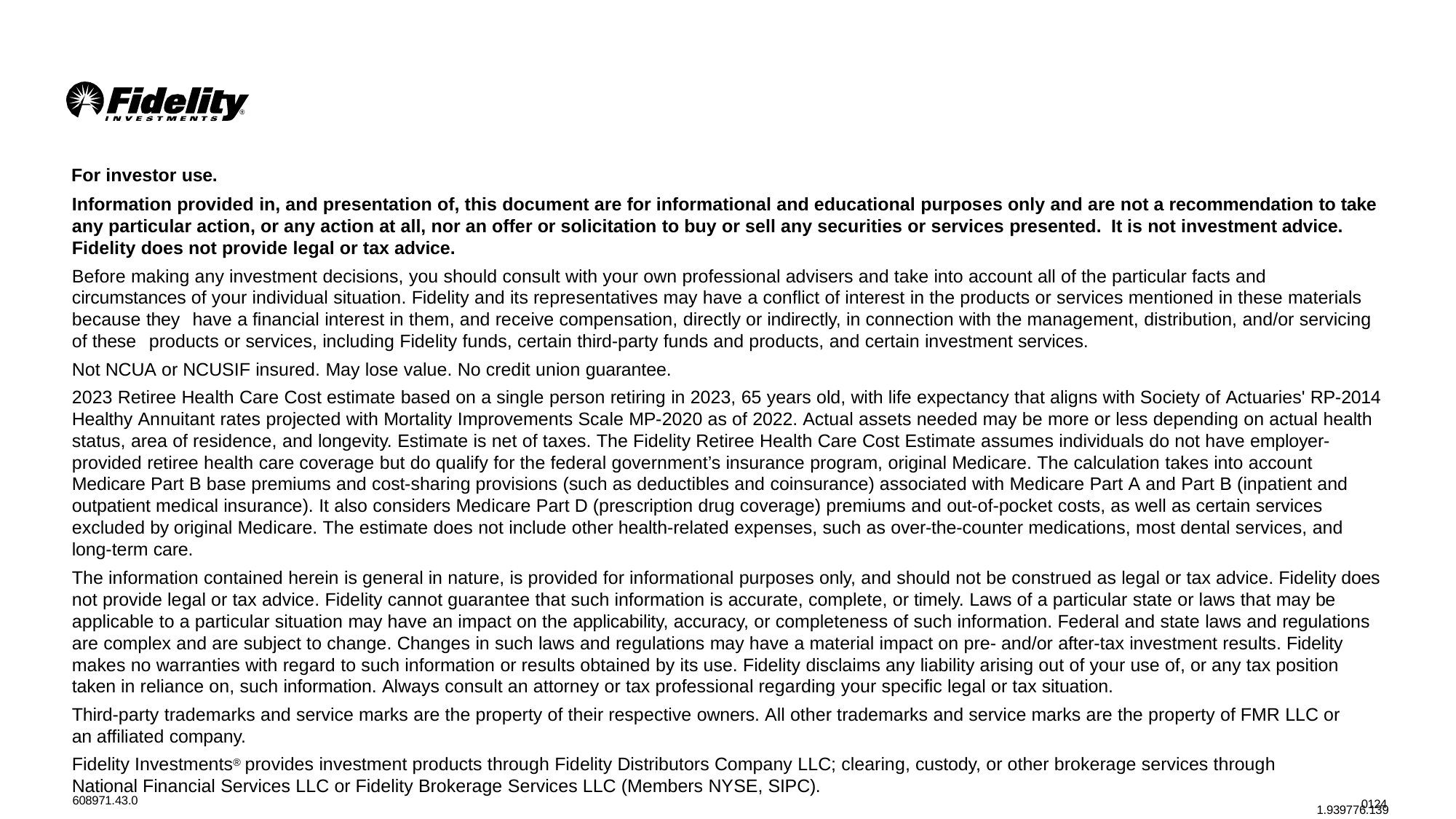

For investor use.
Information provided in, and presentation of, this document are for informational and educational purposes only and are not a recommendation to take any particular action, or any action at all, nor an offer or solicitation to buy or sell any securities or services presented. It is not investment advice.
Fidelity does not provide legal or tax advice.
Before making any investment decisions, you should consult with your own professional advisers and take into account all of the particular facts and circumstances of your individual situation. Fidelity and its representatives may have a conflict of interest in the products or services mentioned in these materials because they have a financial interest in them, and receive compensation, directly or indirectly, in connection with the management, distribution, and/or servicing of these products or services, including Fidelity funds, certain third-party funds and products, and certain investment services.
Not NCUA or NCUSIF insured. May lose value. No credit union guarantee.
2023 Retiree Health Care Cost estimate based on a single person retiring in 2023, 65 years old, with life expectancy that aligns with Society of Actuaries' RP-2014 Healthy Annuitant rates projected with Mortality Improvements Scale MP-2020 as of 2022. Actual assets needed may be more or less depending on actual health status, area of residence, and longevity. Estimate is net of taxes. The Fidelity Retiree Health Care Cost Estimate assumes individuals do not have employer- provided retiree health care coverage but do qualify for the federal government’s insurance program, original Medicare. The calculation takes into account Medicare Part B base premiums and cost-sharing provisions (such as deductibles and coinsurance) associated with Medicare Part A and Part B (inpatient and outpatient medical insurance). It also considers Medicare Part D (prescription drug coverage) premiums and out-of-pocket costs, as well as certain services excluded by original Medicare. The estimate does not include other health-related expenses, such as over-the-counter medications, most dental services, and long-term care.
The information contained herein is general in nature, is provided for informational purposes only, and should not be construed as legal or tax advice. Fidelity does not provide legal or tax advice. Fidelity cannot guarantee that such information is accurate, complete, or timely. Laws of a particular state or laws that may be applicable to a particular situation may have an impact on the applicability, accuracy, or completeness of such information. Federal and state laws and regulations are complex and are subject to change. Changes in such laws and regulations may have a material impact on pre- and/or after-tax investment results. Fidelity makes no warranties with regard to such information or results obtained by its use. Fidelity disclaims any liability arising out of your use of, or any tax position taken in reliance on, such information. Always consult an attorney or tax professional regarding your specific legal or tax situation.
Third-party trademarks and service marks are the property of their respective owners. All other trademarks and service marks are the property of FMR LLC or an affiliated company.
Fidelity Investments® provides investment products through Fidelity Distributors Company LLC; clearing, custody, or other brokerage services through National Financial Services LLC or Fidelity Brokerage Services LLC (Members NYSE, SIPC).
1.939776.139
608971.43.0
0124